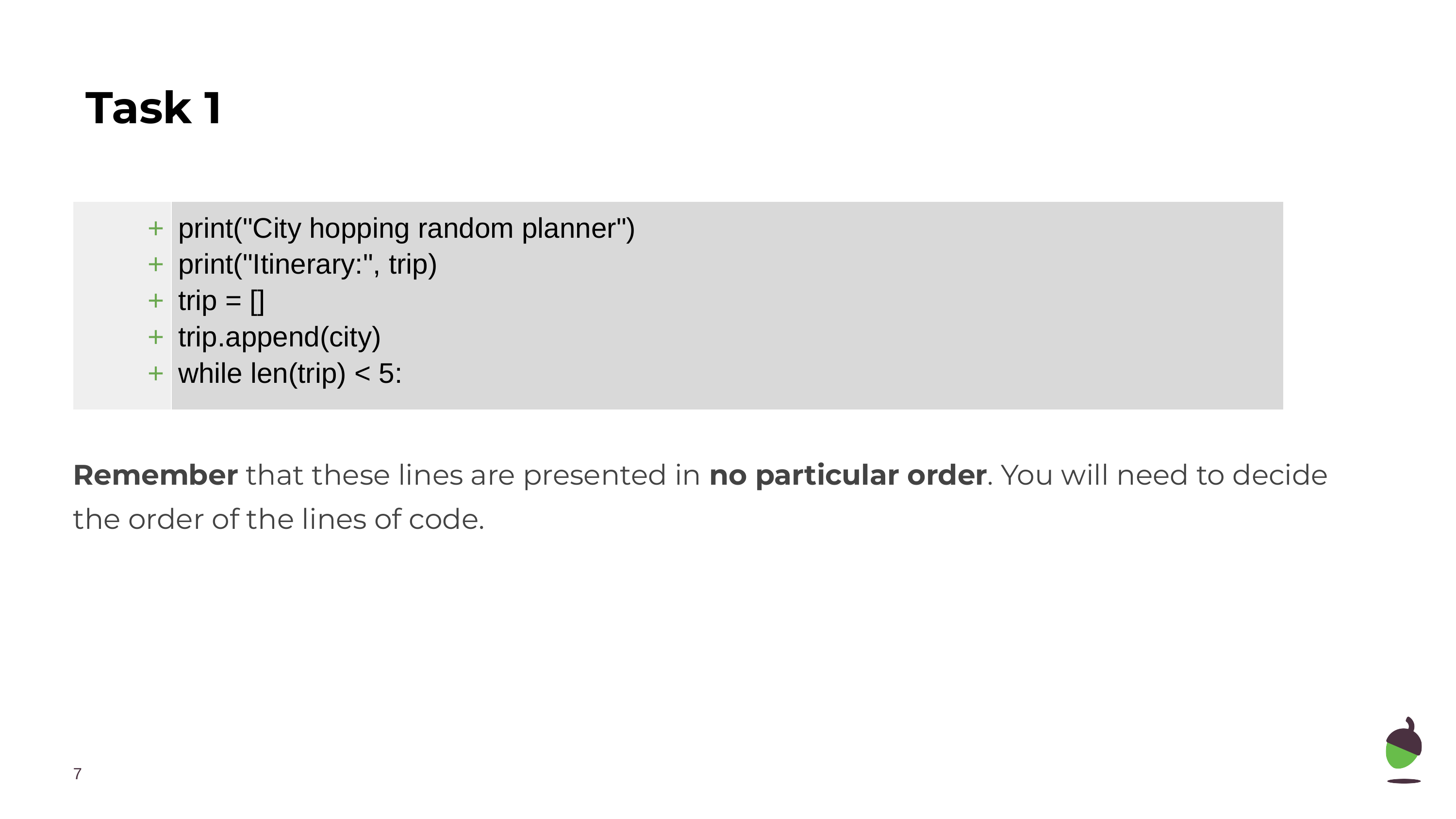

# Task 1  .

Remember that these lines are presented in no particular order. You will need to decide the order of the lines of code.

| + + + + + | print("City hopping random planner") print("Itinerary:", trip) trip = [] trip.append(city) while len(trip) < 5: |
| --- | --- |
7